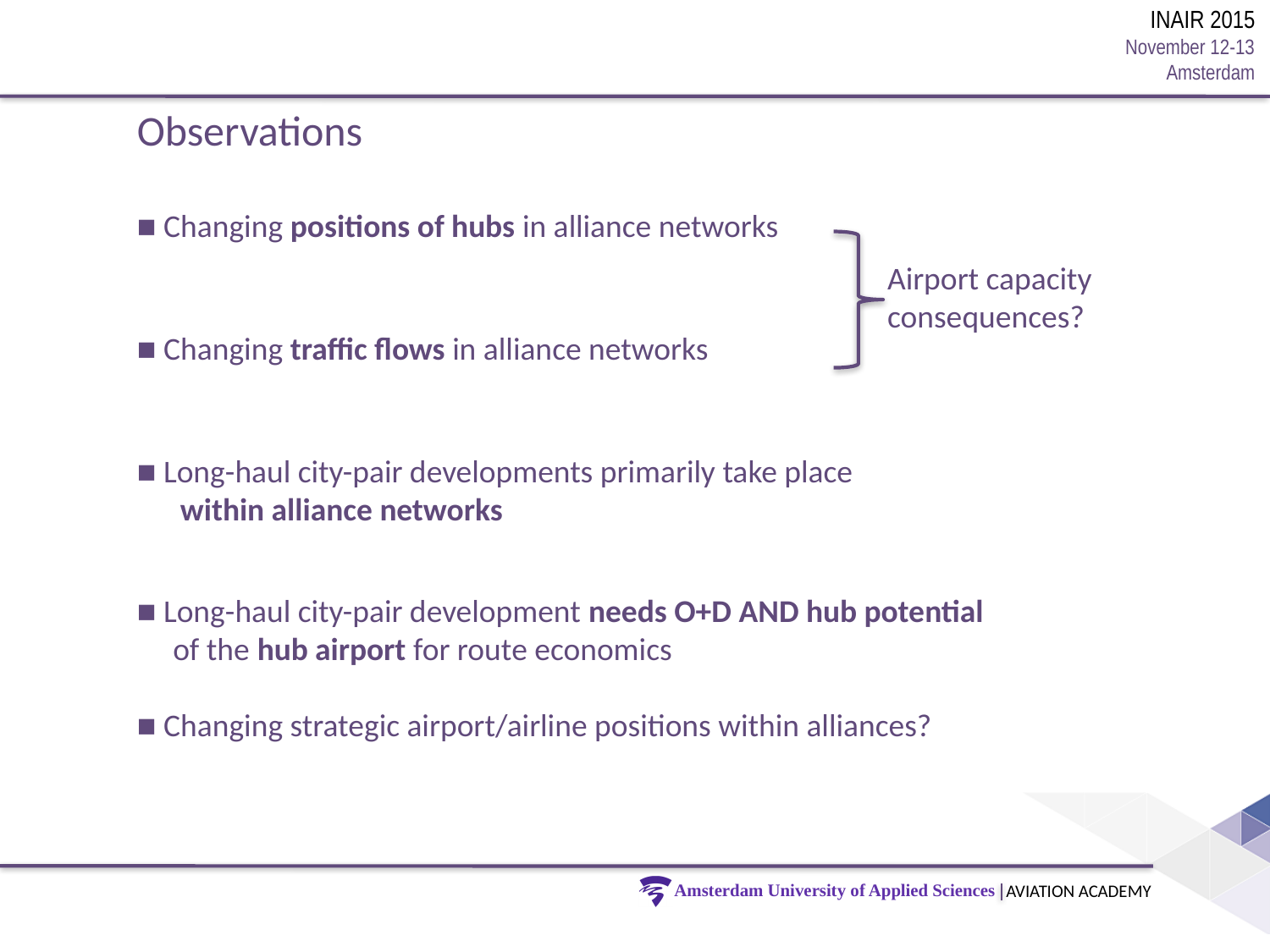

Observations

■ Changing positions of hubs in alliance networks

■ Changing traffic flows in alliance networks

■ Long-haul city-pair developments primarily take place
      within alliance networks

■ Long-haul city-pair development needs O+D AND hub potential
     of the hub airport for route economics

■ Changing strategic airport/airline positions within alliances?

Airport capacity
consequences?